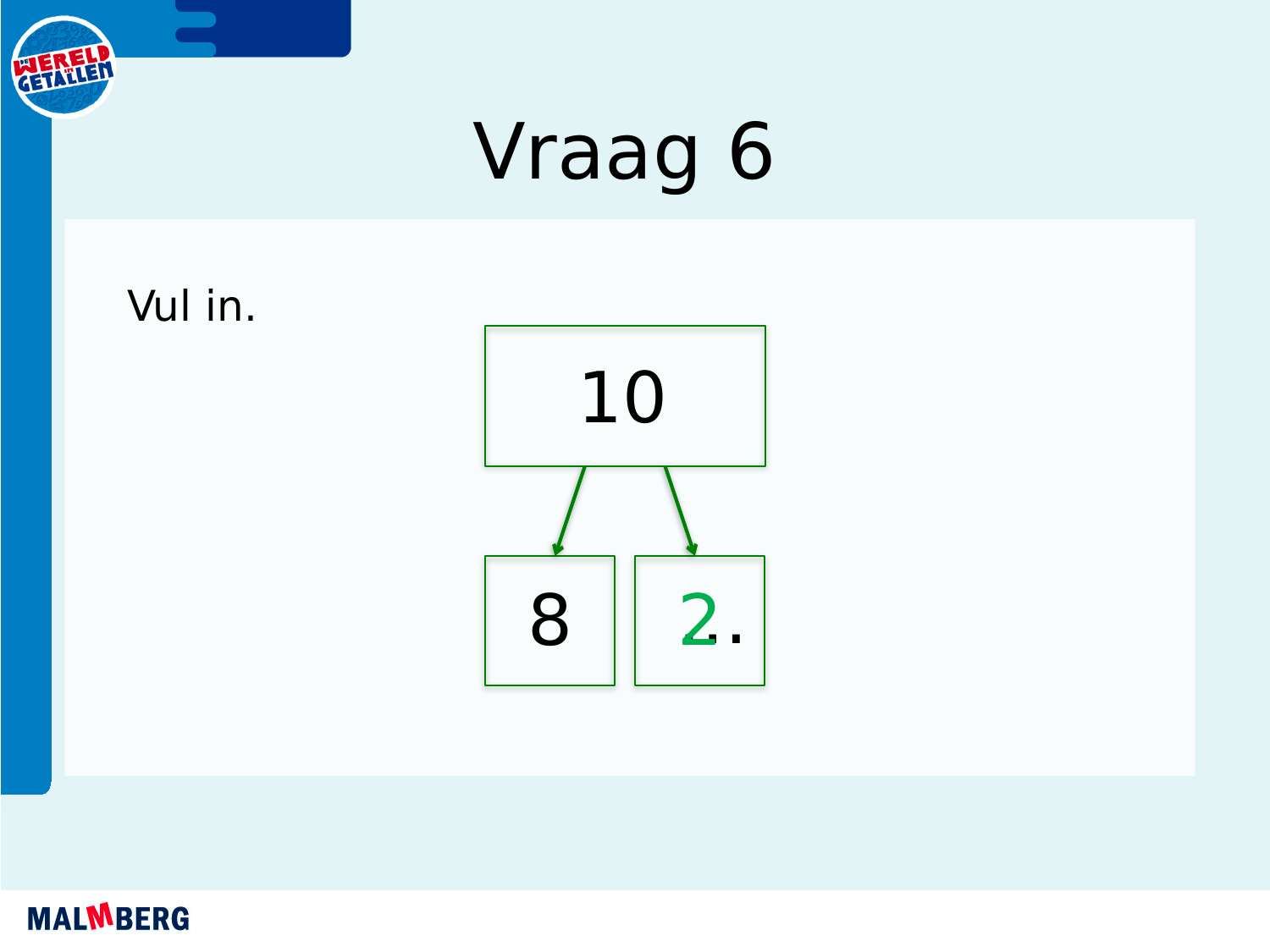

Vraag 6

Vul in.

10

…
8
2